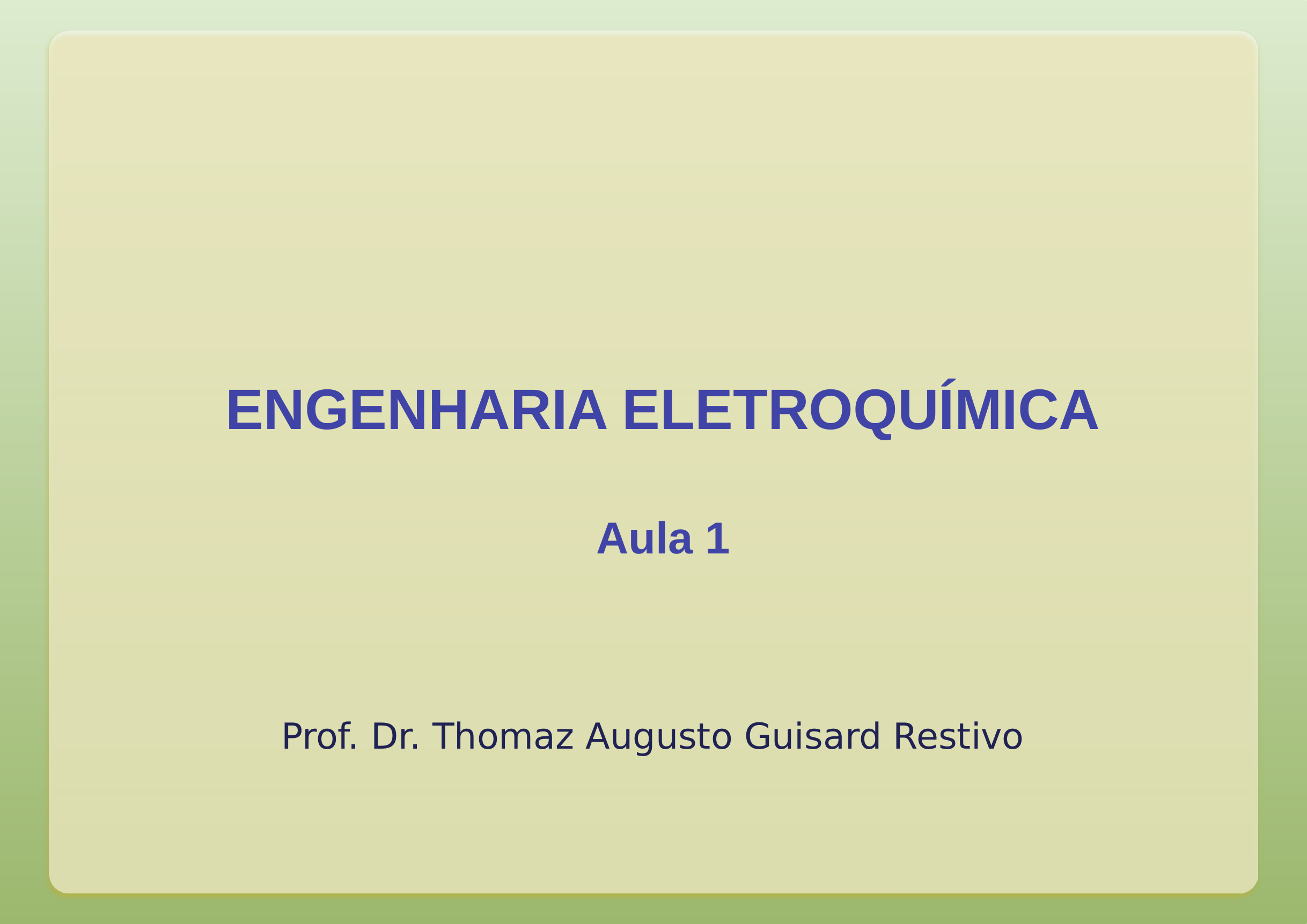

# ENGENHARIA ELETROQUÍMICA Aula 1
Prof. Dr. Thomaz Augusto Guisard Restivo